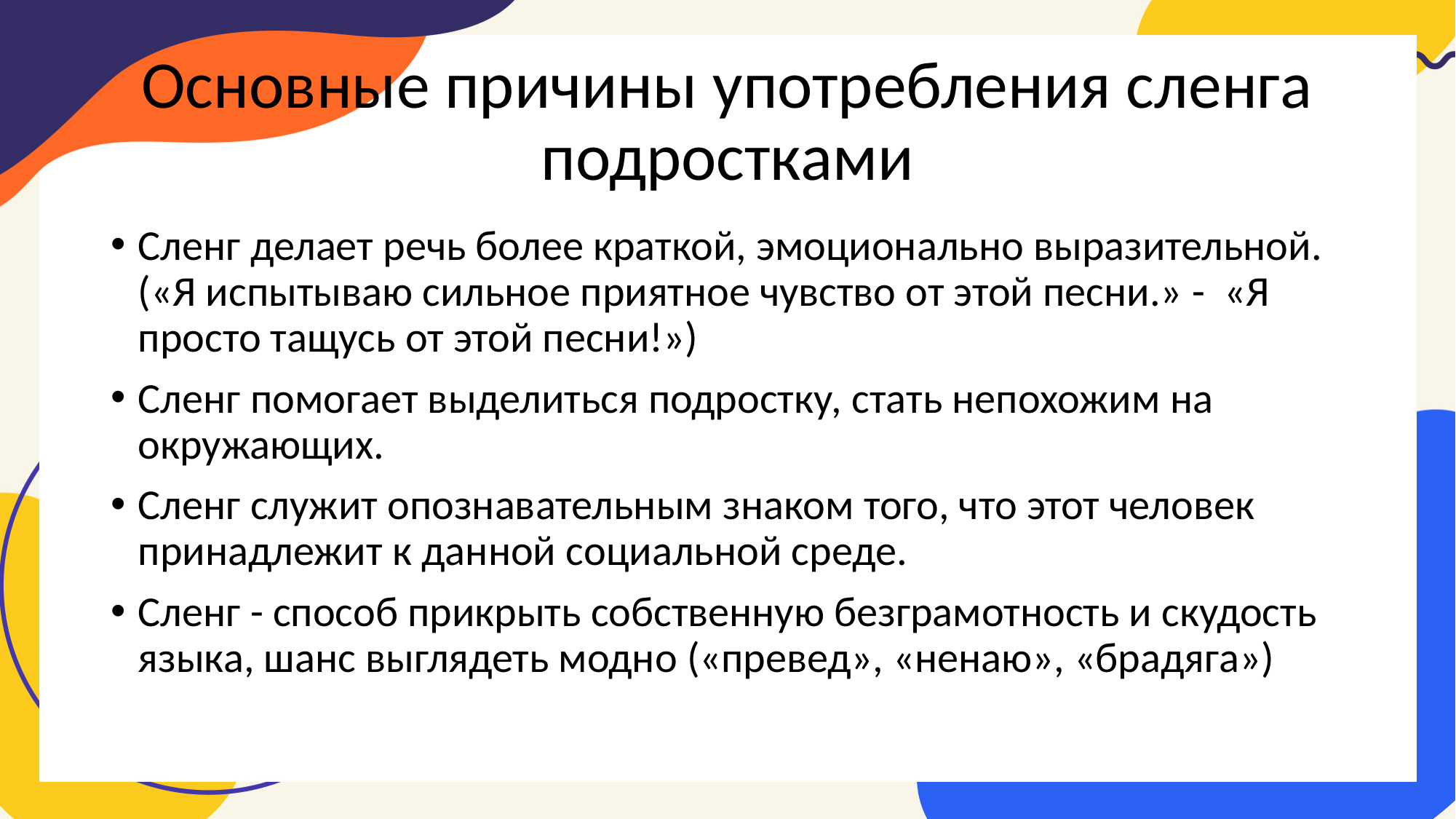

# Основные причины употребления сленга подростками
Сленг делает речь более краткой, эмоционально выразительной. («Я испытываю сильное приятное чувство от этой песни.» -  «Я просто тащусь от этой песни!»)
Сленг помогает выделиться подростку, стать непохожим на окружающих.
Сленг служит опознавательным знаком того, что этот человек принадлежит к данной социальной среде.
Сленг - способ прикрыть собственную безграмотность и скудость языка, шанс выглядеть модно («превед», «ненаю», «брадяга»)